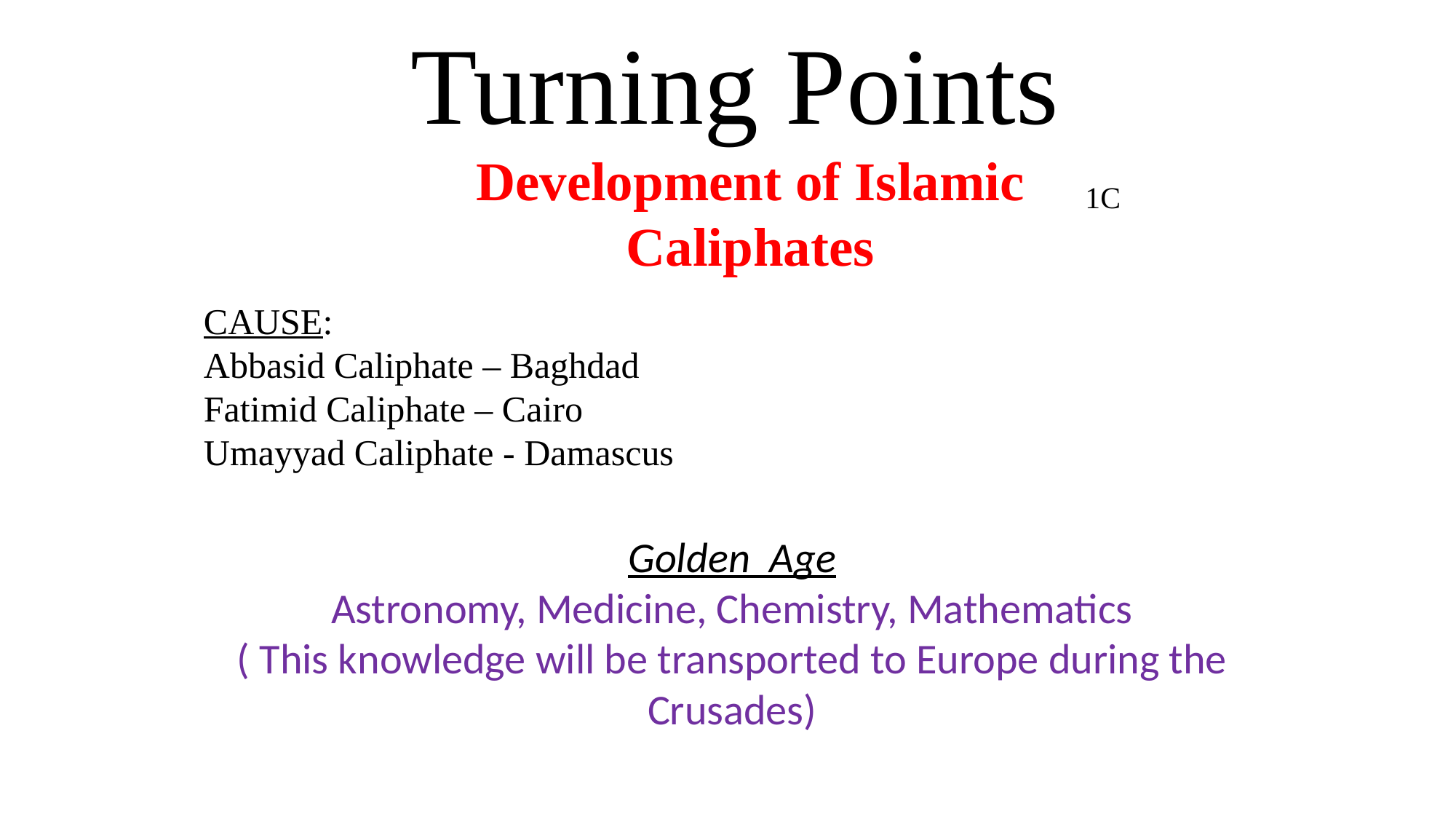

Turning Points
Development of Islamic Caliphates
1C
CAUSE:
Abbasid Caliphate – Baghdad
Fatimid Caliphate – Cairo
Umayyad Caliphate - Damascus

Golden  Age
Astronomy, Medicine, Chemistry, Mathematics
( This knowledge will be transported to Europe during the Crusades)